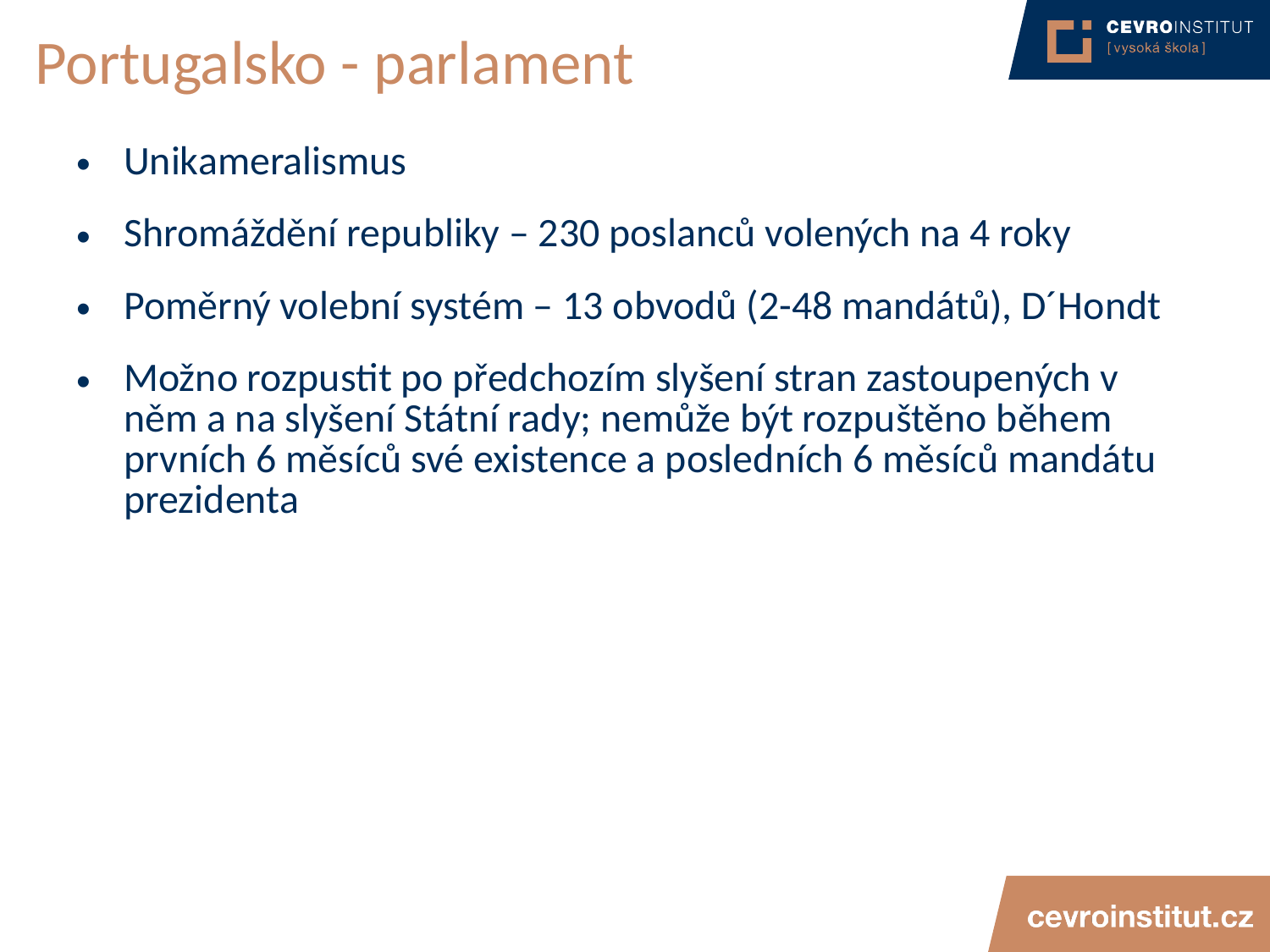

# Portugalsko - parlament
Unikameralismus
Shromáždění republiky – 230 poslanců volených na 4 roky
Poměrný volební systém – 13 obvodů (2-48 mandátů), D´Hondt
Možno rozpustit po předchozím slyšení stran zastoupených v něm a na slyšení Státní rady; nemůže být rozpuštěno během prvních 6 měsíců své existence a posledních 6 měsíců mandátu prezidenta